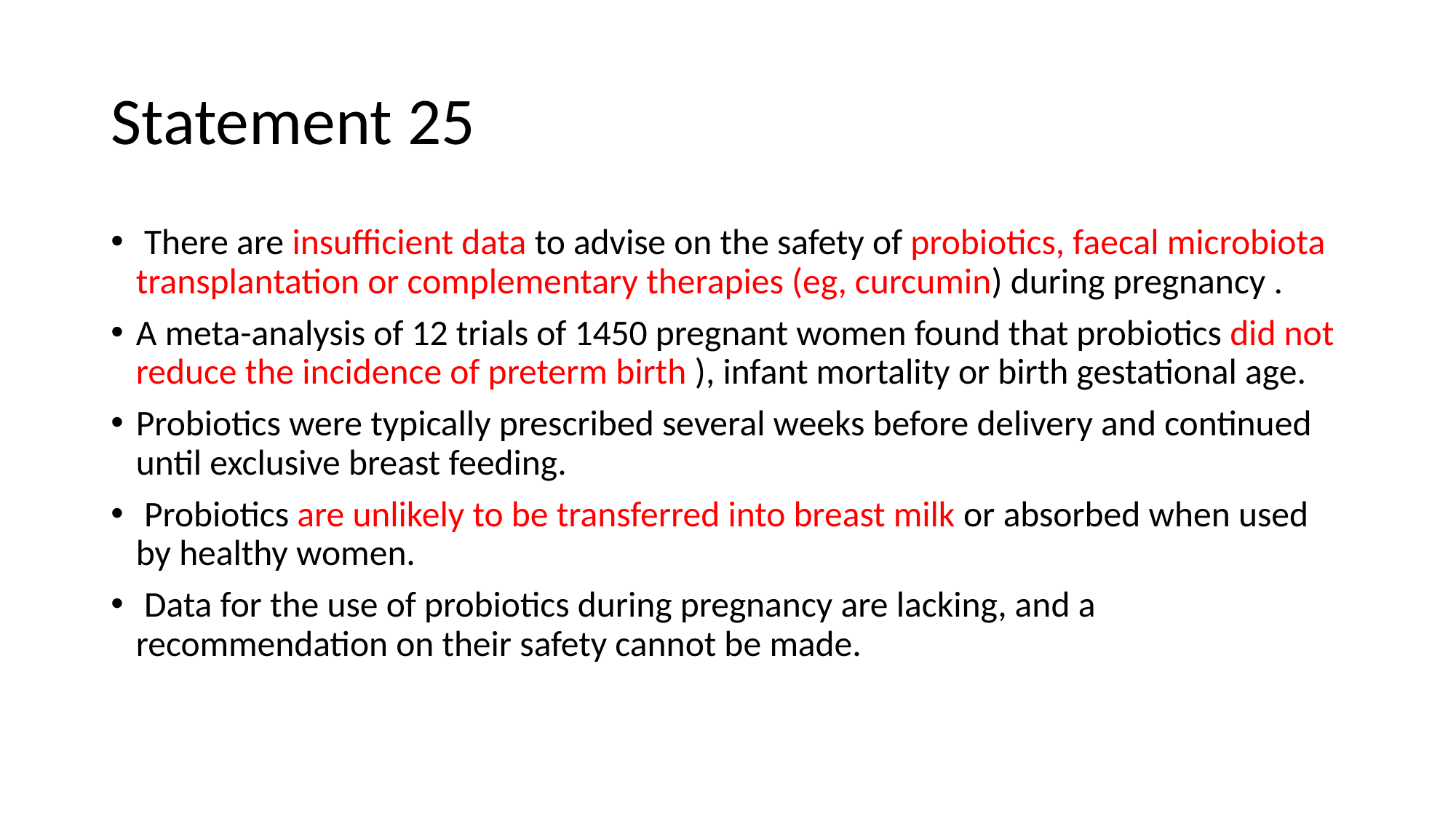

# Statement 25
 There are insufficient data to advise on the safety of probiotics, faecal microbiota transplantation or complementary therapies (eg, curcumin) during pregnancy .
A meta-analysis of 12 trials of 1450 pregnant women found that probiotics did not reduce the incidence of preterm birth ), infant mortality or birth gestational age.
Probiotics were typically prescribed several weeks before delivery and continued until exclusive breast feeding.
 Probiotics are unlikely to be transferred into breast milk or absorbed when used by healthy women.
 Data for the use of probiotics during pregnancy are lacking, and a recommendation on their safety cannot be made.